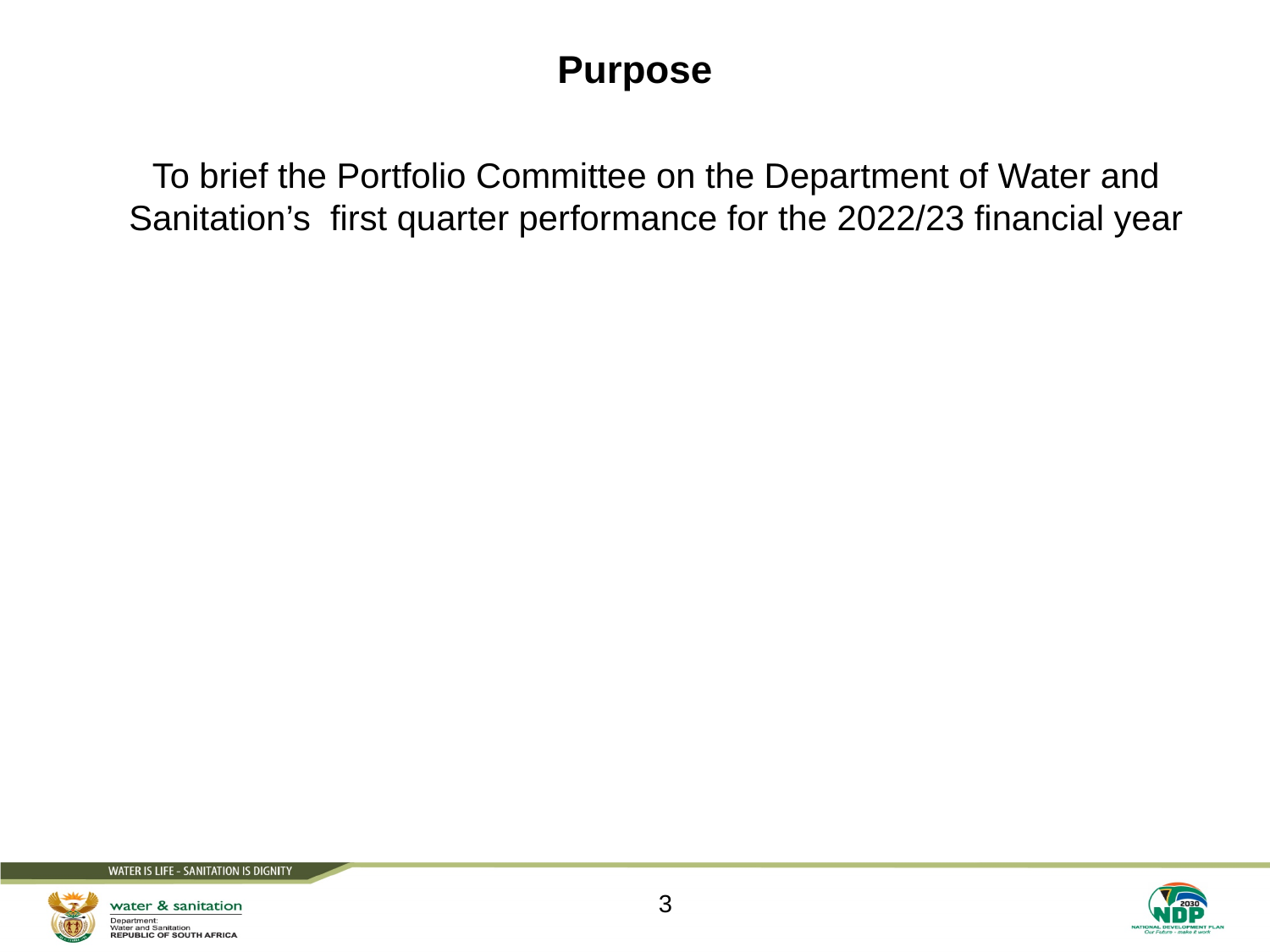

# Purpose
To brief the Portfolio Committee on the Department of Water and Sanitation’s  first quarter performance for the 2022/23 financial year
3